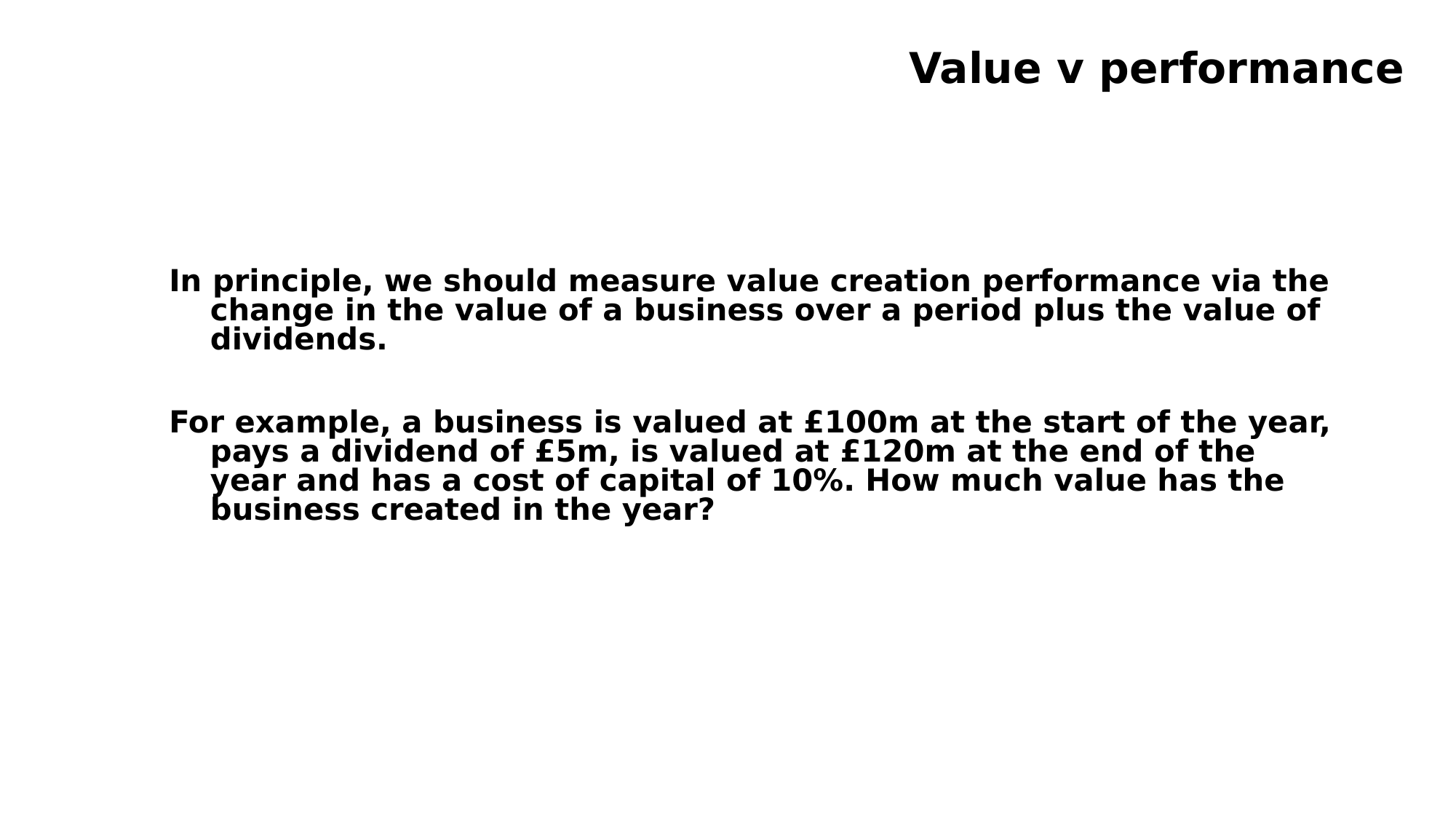

# Value v performance
In principle, we should measure value creation performance via the change in the value of a business over a period plus the value of dividends.

For example, a business is valued at £100m at the start of the year, pays a dividend of £5m, is valued at £120m at the end of the year and has a cost of capital of 10%. How much value has the business created in the year?